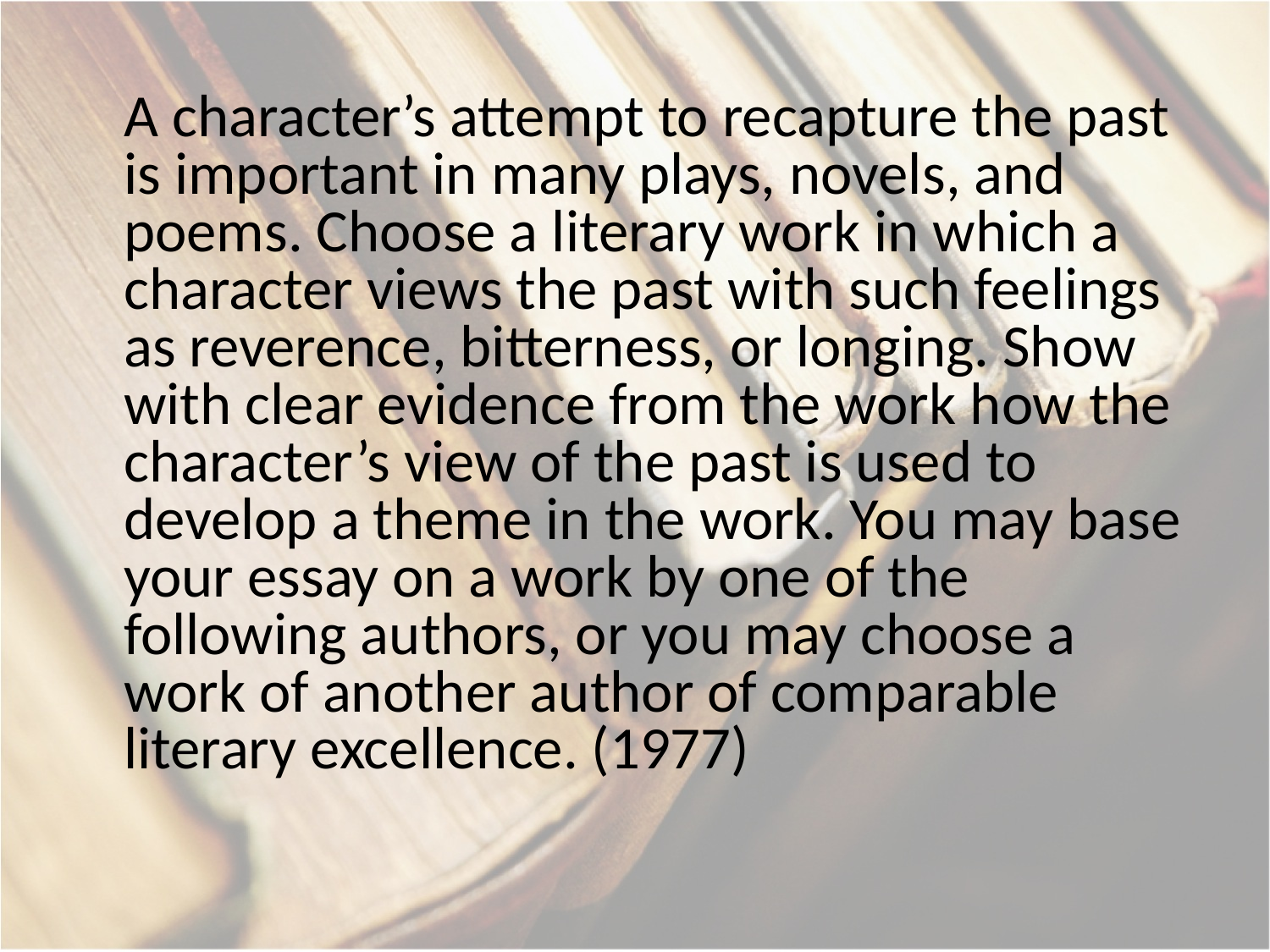

A character’s attempt to recapture the past is important in many plays, novels, and poems. Choose a literary work in which a character views the past with such feelings as reverence, bitterness, or longing. Show with clear evidence from the work how the character’s view of the past is used to develop a theme in the work. You may base your essay on a work by one of the following authors, or you may choose a work of another author of comparable literary excellence. (1977)